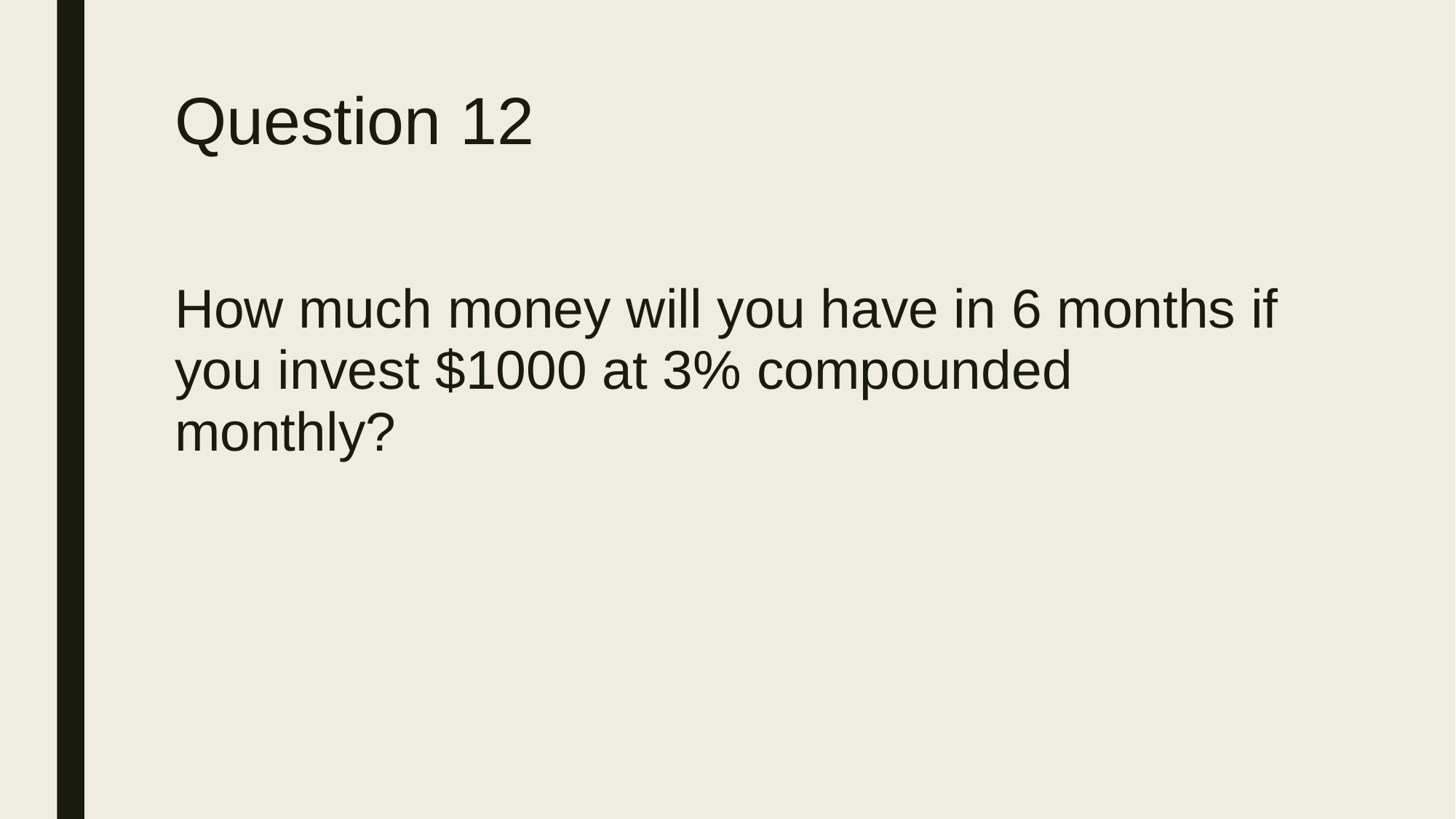

# Question 12
How much money will you have in 6 months if you invest $1000 at 3% compounded monthly?